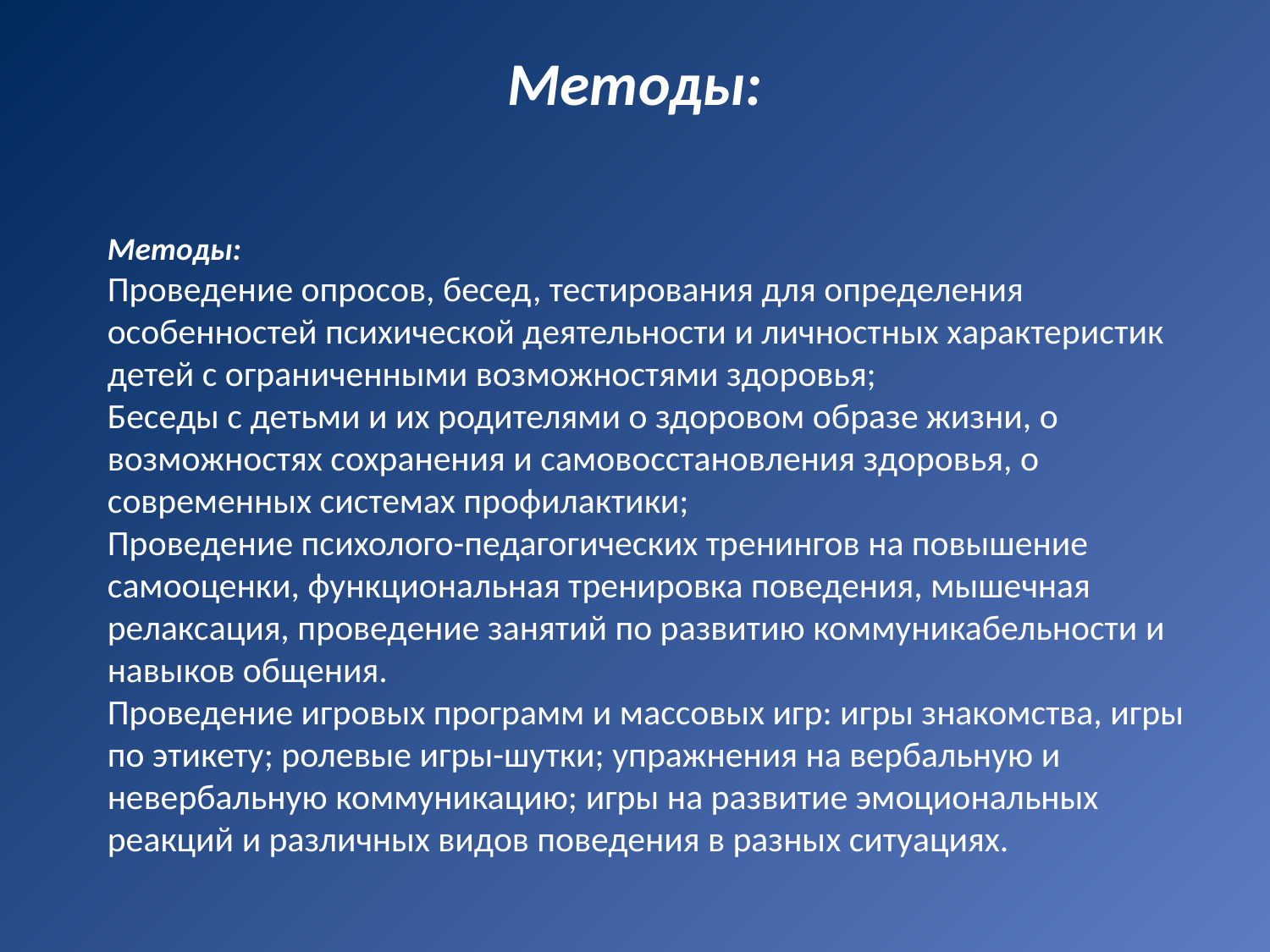

# Методы:

Методы:
Проведение опросов, бесед, тестирования для определения особенностей психической деятельности и личностных характеристик детей с ограниченными возможностями здоровья;
Беседы с детьми и их родителями о здоровом образе жизни, о возможностях сохранения и самовосстановления здоровья, о современных системах профилактики;
Проведение психолого-педагогических тренингов на повышение самооценки, функциональная тренировка поведения, мышечная релаксация, проведение занятий по развитию коммуникабельности и навыков общения.
Проведение игровых программ и массовых игр: игры знакомства, игры по этикету; ролевые игры-шутки; упражнения на вербальную и невербальную коммуникацию; игры на развитие эмоциональных реакций и различных видов поведения в разных ситуациях.